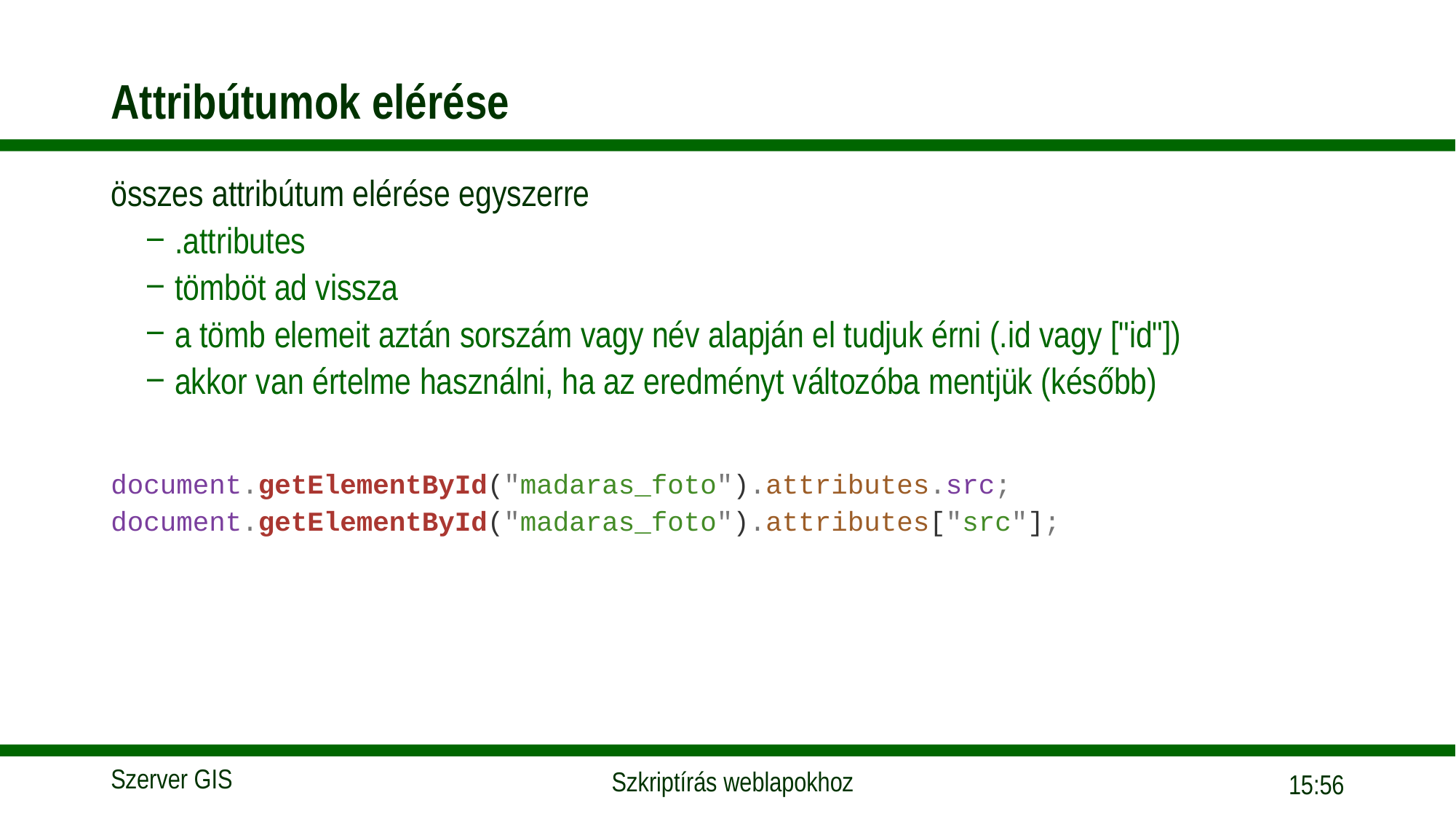

# Attribútumok elérése
összes attribútum elérése egyszerre
.attributes
tömböt ad vissza
a tömb elemeit aztán sorszám vagy név alapján el tudjuk érni (.id vagy ["id"])
akkor van értelme használni, ha az eredményt változóba mentjük (később)

document.getElementById("madaras_foto").attributes.src;
document.getElementById("madaras_foto").attributes["src"];

15:56